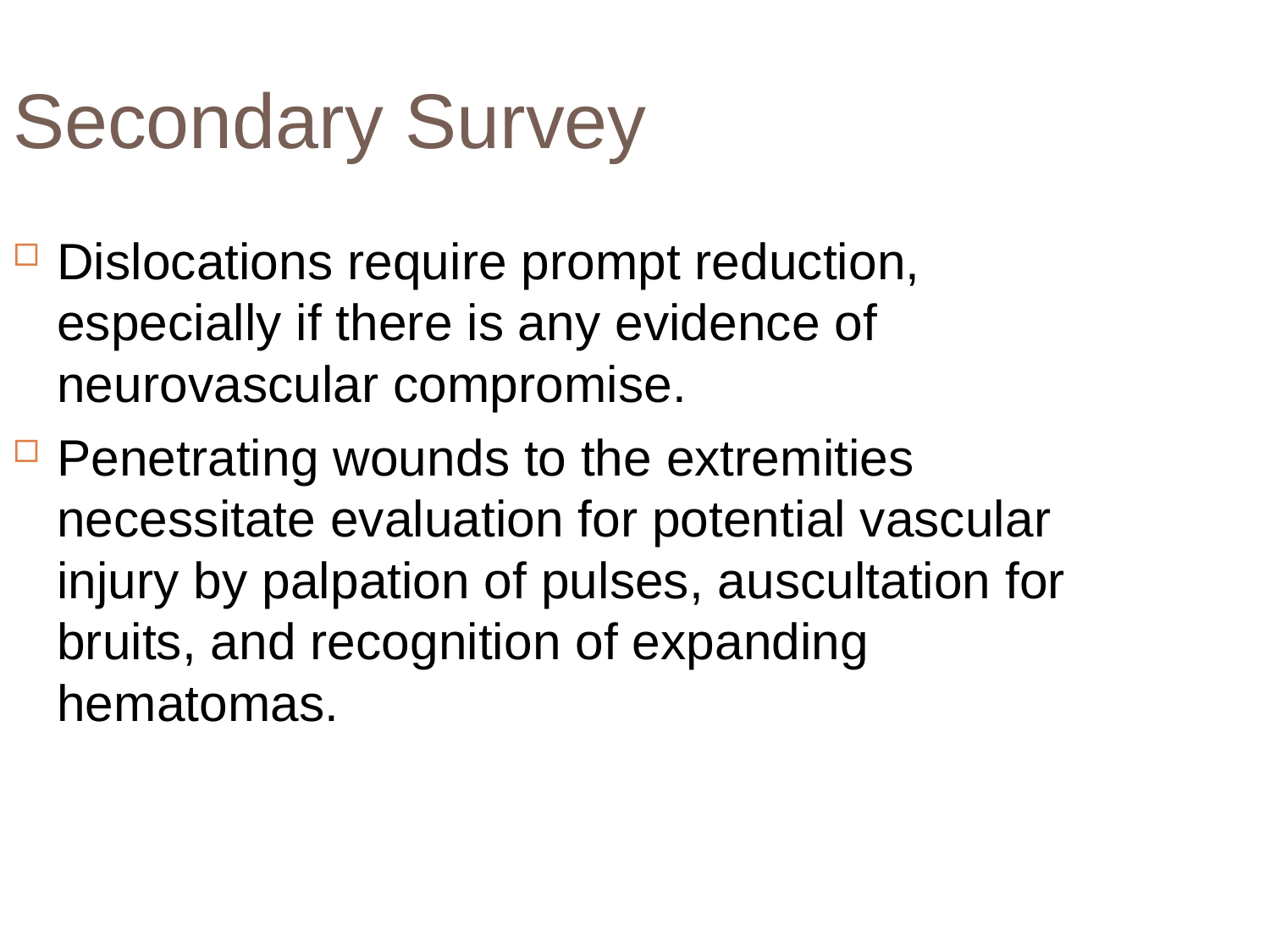

Secondary Survey
Dislocations require prompt reduction, especially if there is any evidence of neurovascular compromise.
Penetrating wounds to the extremities necessitate evaluation for potential vascular injury by palpation of pulses, auscultation for bruits, and recognition of expanding hematomas.